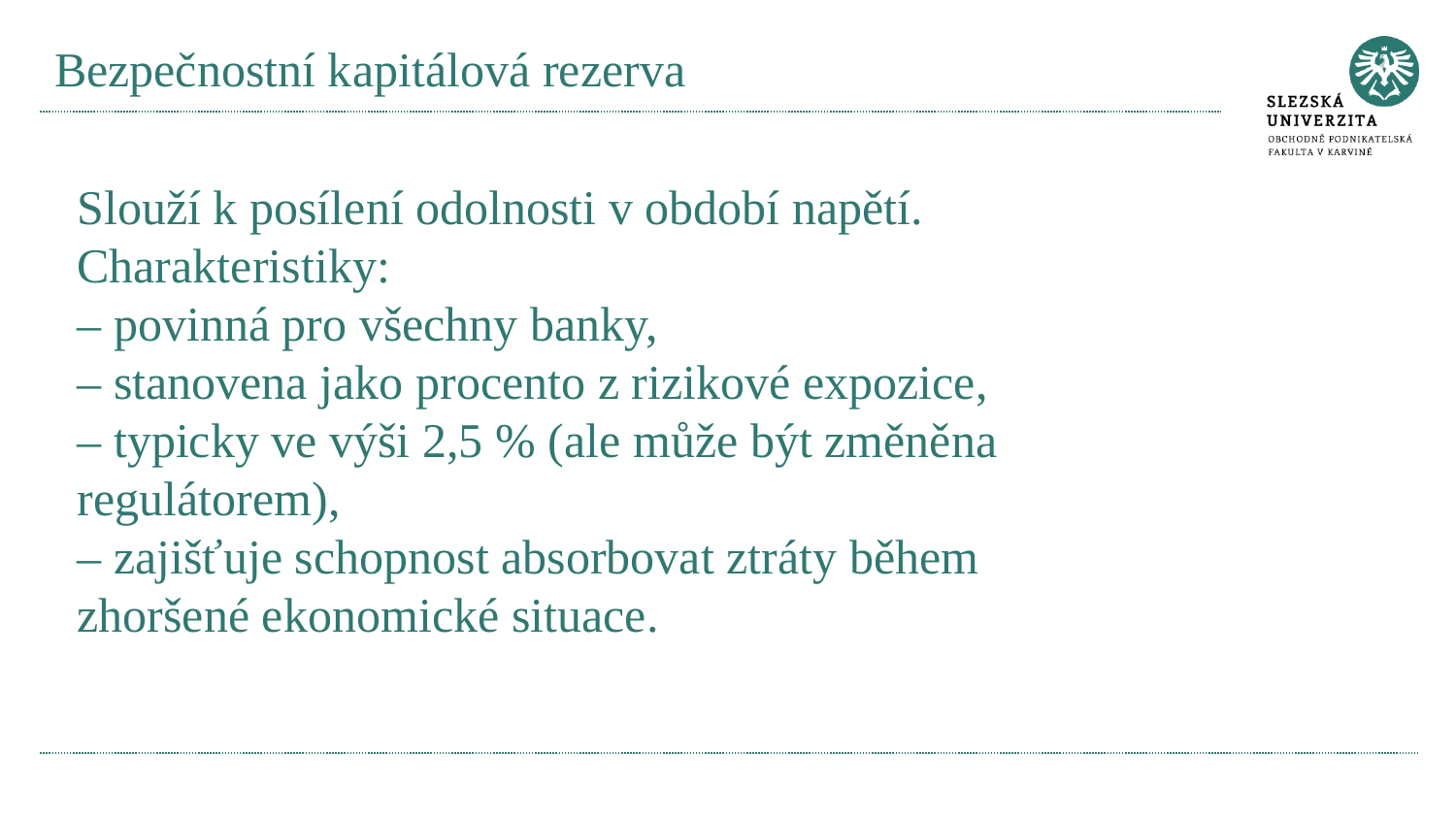

# Bezpečnostní kapitálová rezerva
Slouží k posílení odolnosti v období napětí.
Charakteristiky:
– povinná pro všechny banky,
– stanovena jako procento z rizikové expozice,
– typicky ve výši 2,5 % (ale může být změněna regulátorem),
– zajišťuje schopnost absorbovat ztráty během zhoršené ekonomické situace.